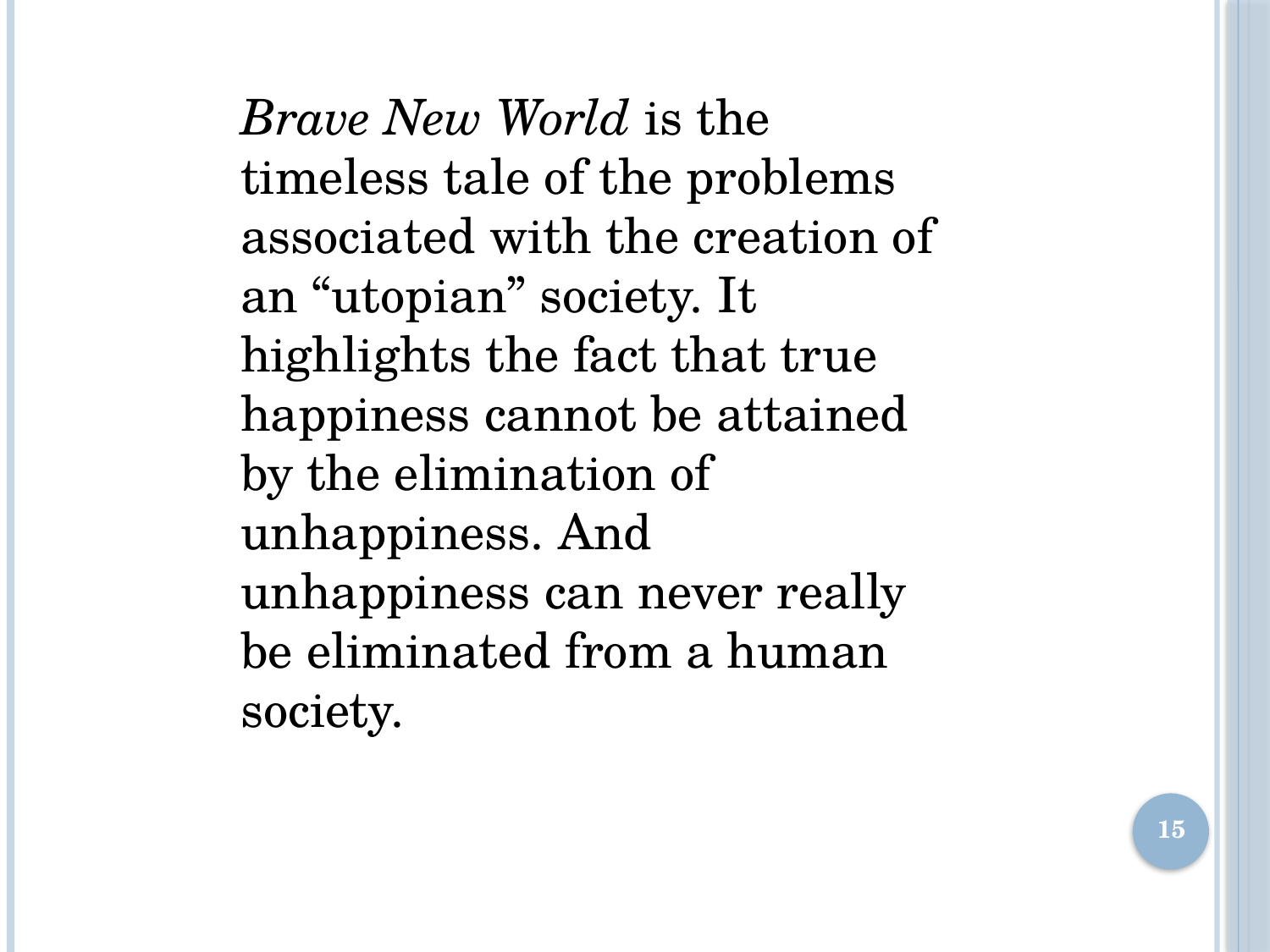

Brave New World is the timeless tale of the problems associated with the creation of an “utopian” society. It highlights the fact that true happiness cannot be attained by the elimination of unhappiness. And unhappiness can never really be eliminated from a human society.

15